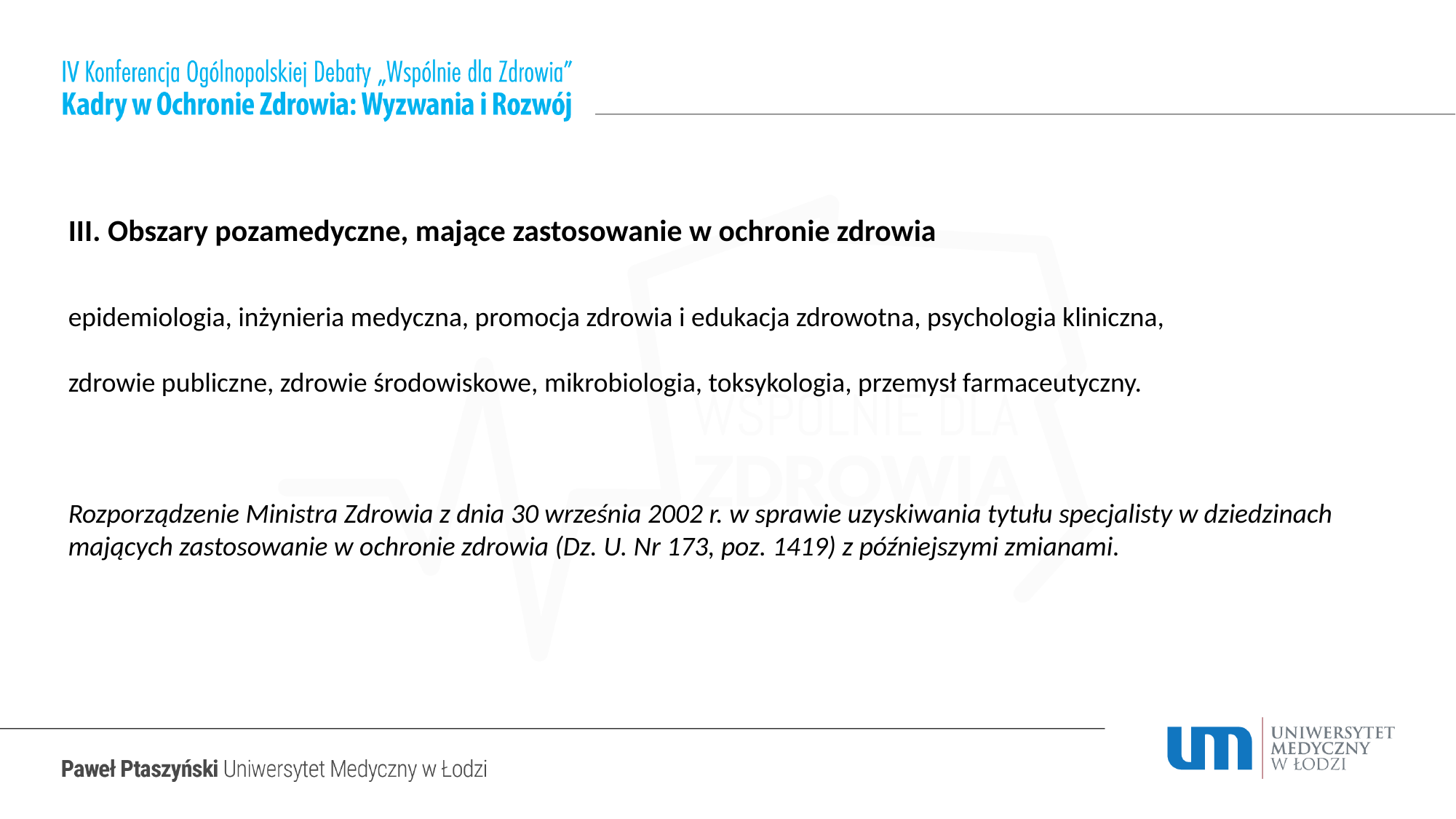

III. Obszary pozamedyczne, mające zastosowanie w ochronie zdrowia

epidemiologia, inżynieria medyczna, promocja zdrowia i edukacja zdrowotna, psychologia kliniczna,

zdrowie publiczne, zdrowie środowiskowe, mikrobiologia, toksykologia, przemysł farmaceutyczny.

Rozporządzenie Ministra Zdrowia z dnia 30 września 2002 r. w sprawie uzyskiwania tytułu specjalisty w dziedzinach mających zastosowanie w ochronie zdrowia (Dz. U. Nr 173, poz. 1419) z późniejszymi zmianami.